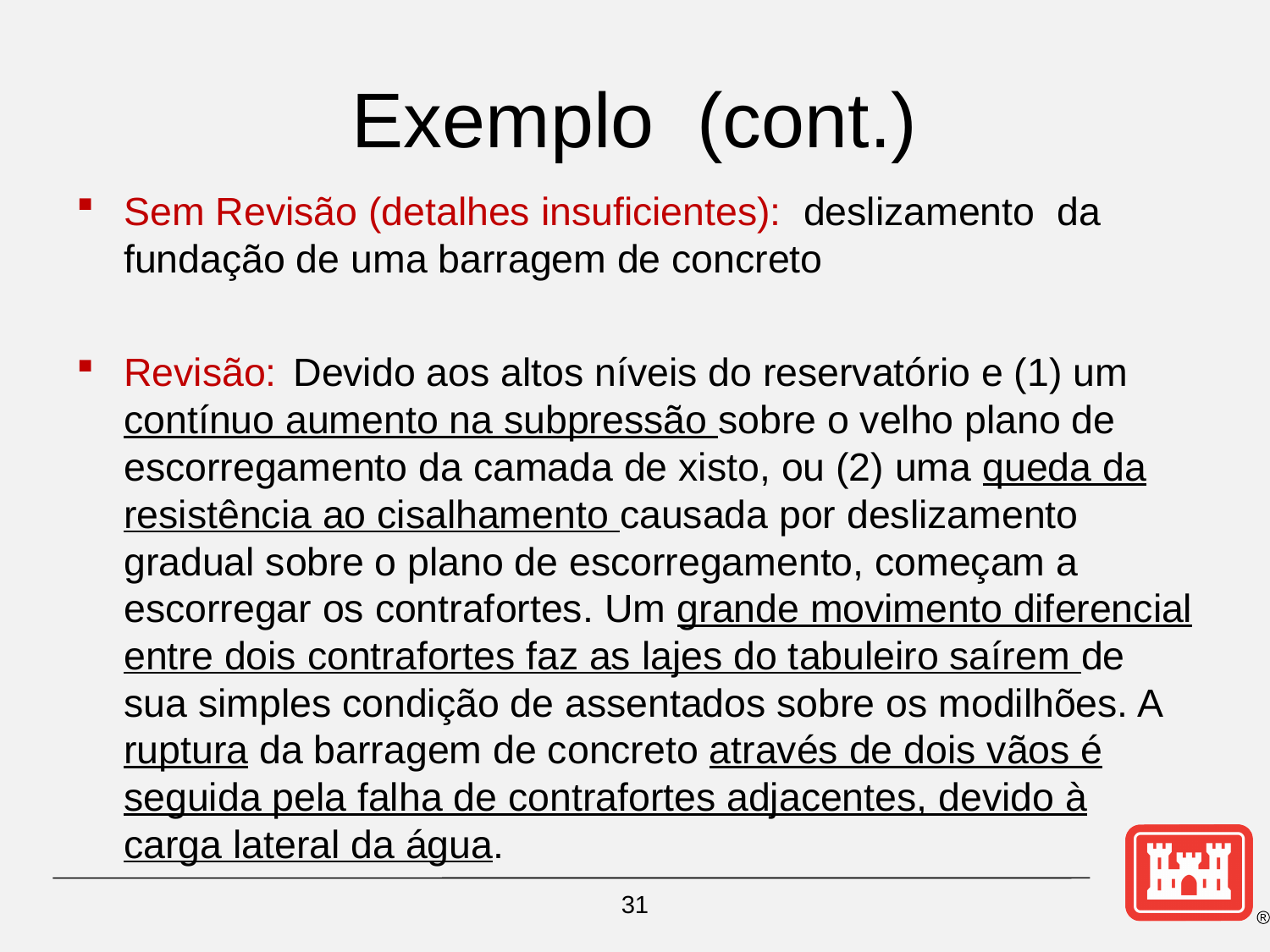

# Exemplo  (cont.)
Sem Revisão (detalhes insuficientes):  deslizamento  da fundação de uma barragem de concreto

Revisão:  Devido aos altos níveis do reservatório e (1) um contínuo aumento na subpressão sobre o velho plano de escorregamento da camada de xisto, ou (2) uma queda da resistência ao cisalhamento causada por deslizamento gradual sobre o plano de escorregamento, começam a escorregar os contrafortes. Um grande movimento diferencial entre dois contrafortes faz as lajes do tabuleiro saírem de sua simples condição de assentados sobre os modilhões. A ruptura da barragem de concreto através de dois vãos é seguida pela falha de contrafortes adjacentes, devido à carga lateral da água.
31